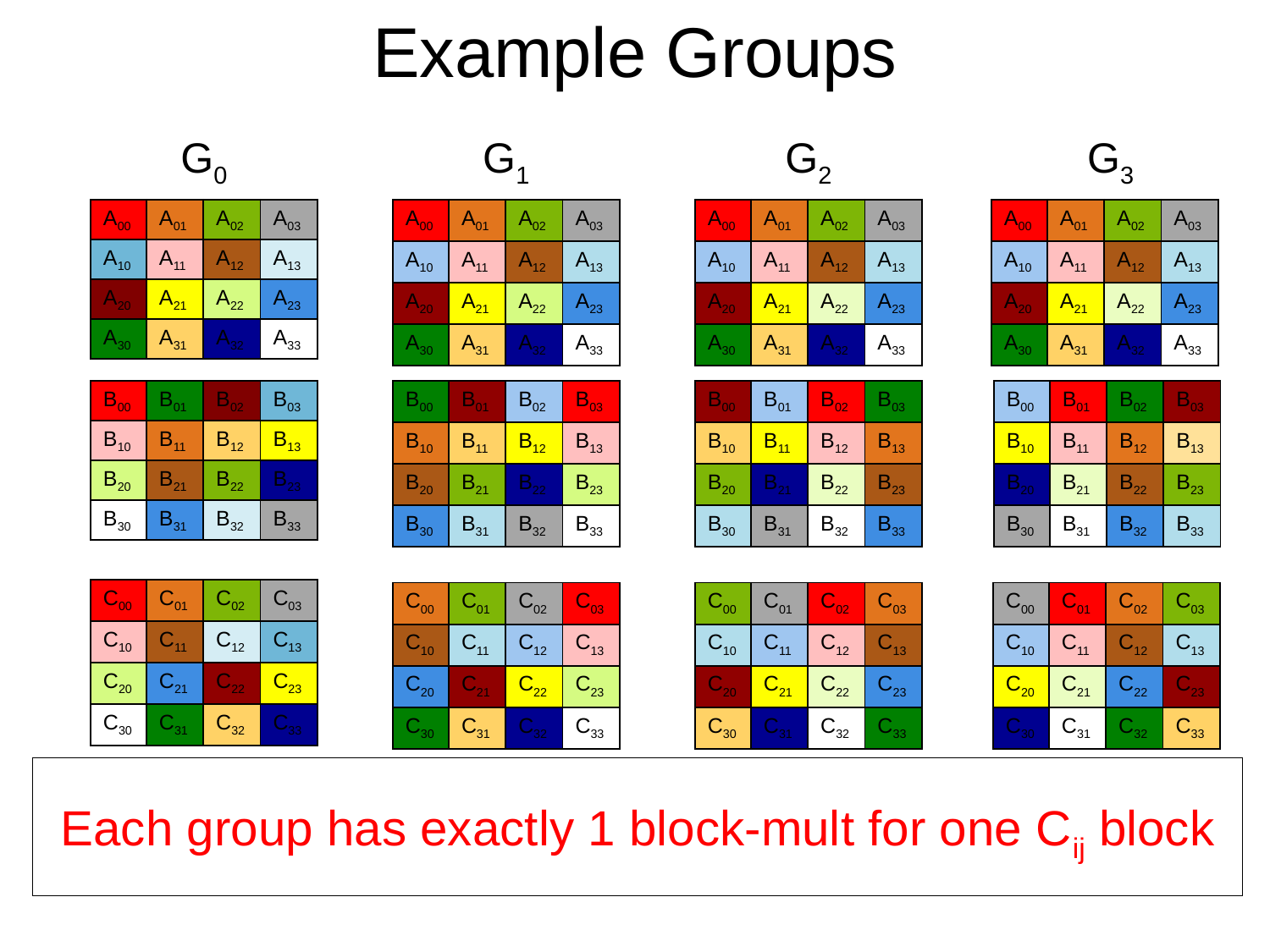

Example Groups
G0
G1
G2
G3
| A00 | A01 | A02 | A03 |
| --- | --- | --- | --- |
| A10 | A11 | A12 | A13 |
| A20 | A21 | A22 | A23 |
| A30 | A31 | A32 | A33 |
| A00 | A01 | A02 | A03 |
| --- | --- | --- | --- |
| A10 | A11 | A12 | A13 |
| A20 | A21 | A22 | A23 |
| A30 | A31 | A32 | A33 |
| A00 | A01 | A02 | A03 |
| --- | --- | --- | --- |
| A10 | A11 | A12 | A13 |
| A20 | A21 | A22 | A23 |
| A30 | A31 | A32 | A33 |
| A00 | A01 | A02 | A03 |
| --- | --- | --- | --- |
| A10 | A11 | A12 | A13 |
| A20 | A21 | A22 | A23 |
| A30 | A31 | A32 | A33 |
| B00 | B01 | B02 | B03 |
| --- | --- | --- | --- |
| B10 | B11 | B12 | B13 |
| B20 | B21 | B22 | B23 |
| B30 | B31 | B32 | B33 |
| B00 | B01 | B02 | B03 |
| --- | --- | --- | --- |
| B10 | B11 | B12 | B13 |
| B20 | B21 | B22 | B23 |
| B30 | B31 | B32 | B33 |
| B00 | B01 | B02 | B03 |
| --- | --- | --- | --- |
| B10 | B11 | B12 | B13 |
| B20 | B21 | B22 | B23 |
| B30 | B31 | B32 | B33 |
| B00 | B01 | B02 | B03 |
| --- | --- | --- | --- |
| B10 | B11 | B12 | B13 |
| B20 | B21 | B22 | B23 |
| B30 | B31 | B32 | B33 |
| C00 | C01 | C02 | C03 |
| --- | --- | --- | --- |
| C10 | C11 | C12 | C13 |
| C20 | C21 | C22 | C23 |
| C30 | C31 | C32 | C33 |
| C00 | C01 | C02 | C03 |
| --- | --- | --- | --- |
| C10 | C11 | C12 | C13 |
| C20 | C21 | C22 | C23 |
| C30 | C31 | C32 | C33 |
| C00 | C01 | C02 | C03 |
| --- | --- | --- | --- |
| C10 | C11 | C12 | C13 |
| C20 | C21 | C22 | C23 |
| C30 | C31 | C32 | C33 |
| C00 | C01 | C02 | C03 |
| --- | --- | --- | --- |
| C10 | C11 | C12 | C13 |
| C20 | C21 | C22 | C23 |
| C30 | C31 | C32 | C33 |
Each group has exactly 1 block-mult for one Cij block